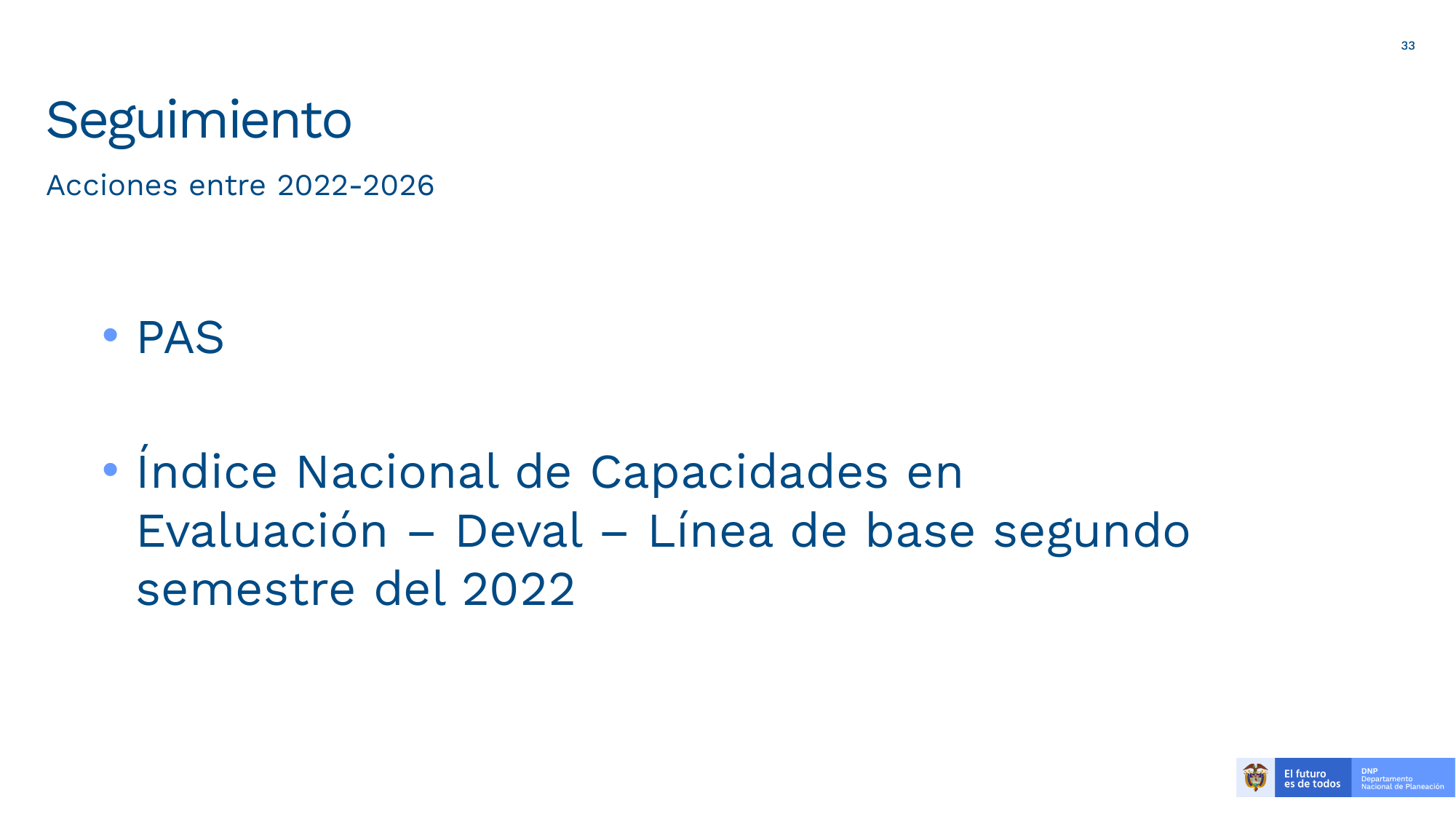

# Seguimiento
Acciones entre 2022-2026
PAS

Índice Nacional de Capacidades en Evaluación – Deval – Línea de base segundo semestre del 2022